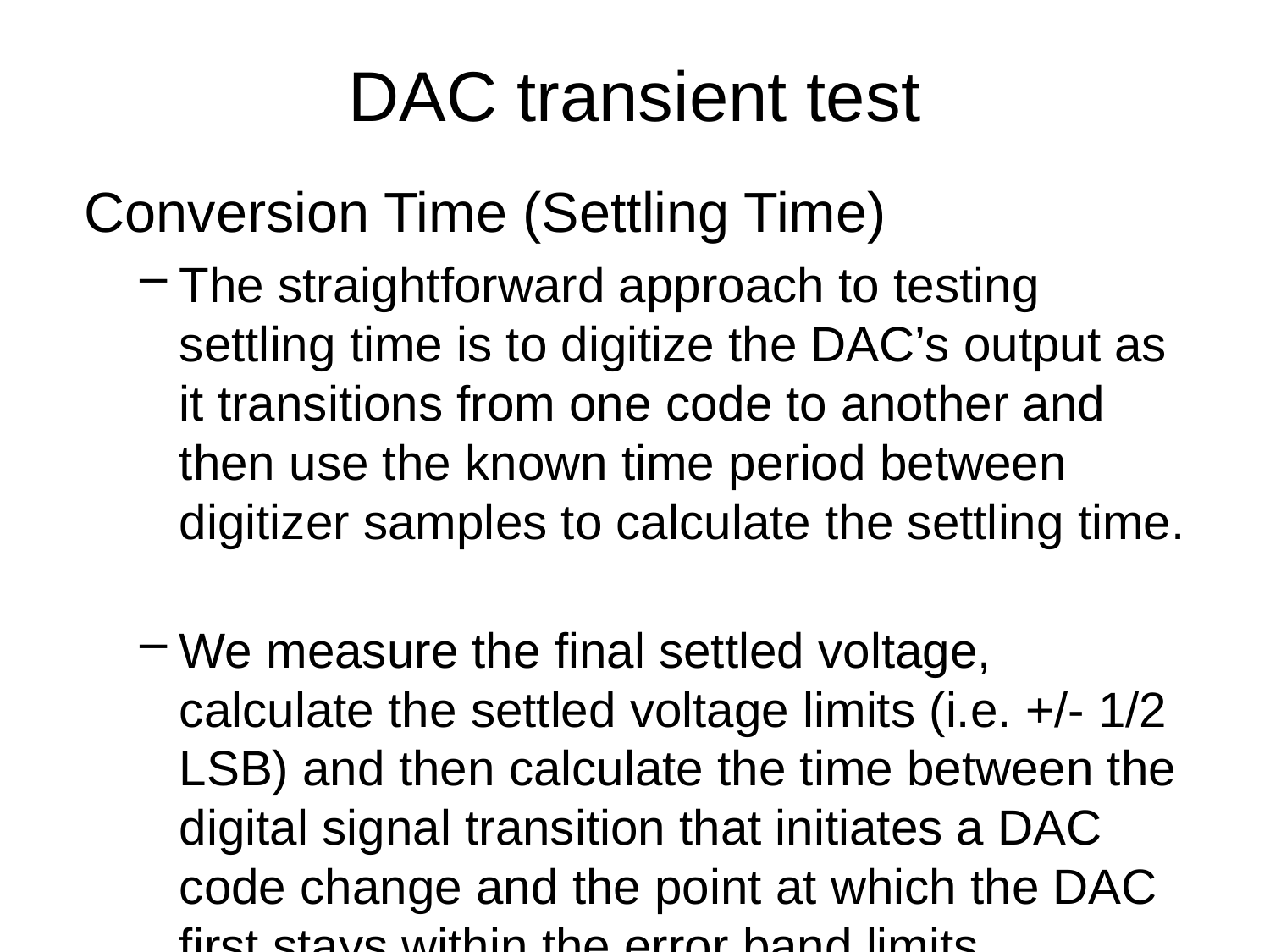

# DAC transient test
Conversion Time (Settling Time)
The straightforward approach to testing settling time is to digitize the DAC’s output as it transitions from one code to another and then use the known time period between digitizer samples to calculate the settling time.
We measure the final settled voltage, calculate the settled voltage limits (i.e. +/- 1/2 LSB) and then calculate the time between the digital signal transition that initiates a DAC code change and the point at which the DAC first stays within the error band limits